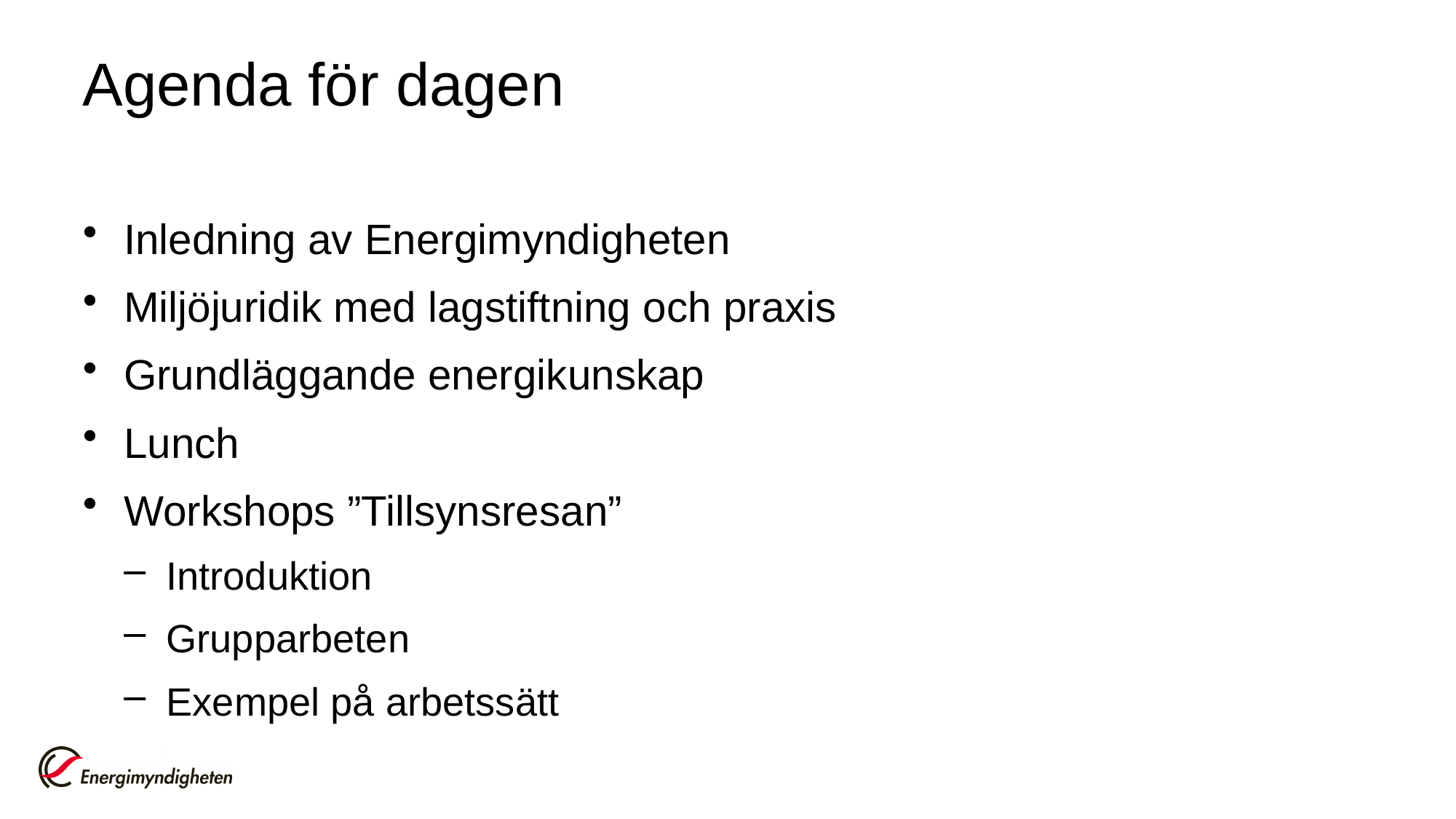

# Agenda för dagen
Inledning av Energimyndigheten
Miljöjuridik med lagstiftning och praxis
Grundläggande energikunskap
Lunch
Workshops ”Tillsynsresan”
Introduktion
Grupparbeten
Exempel på arbetssätt